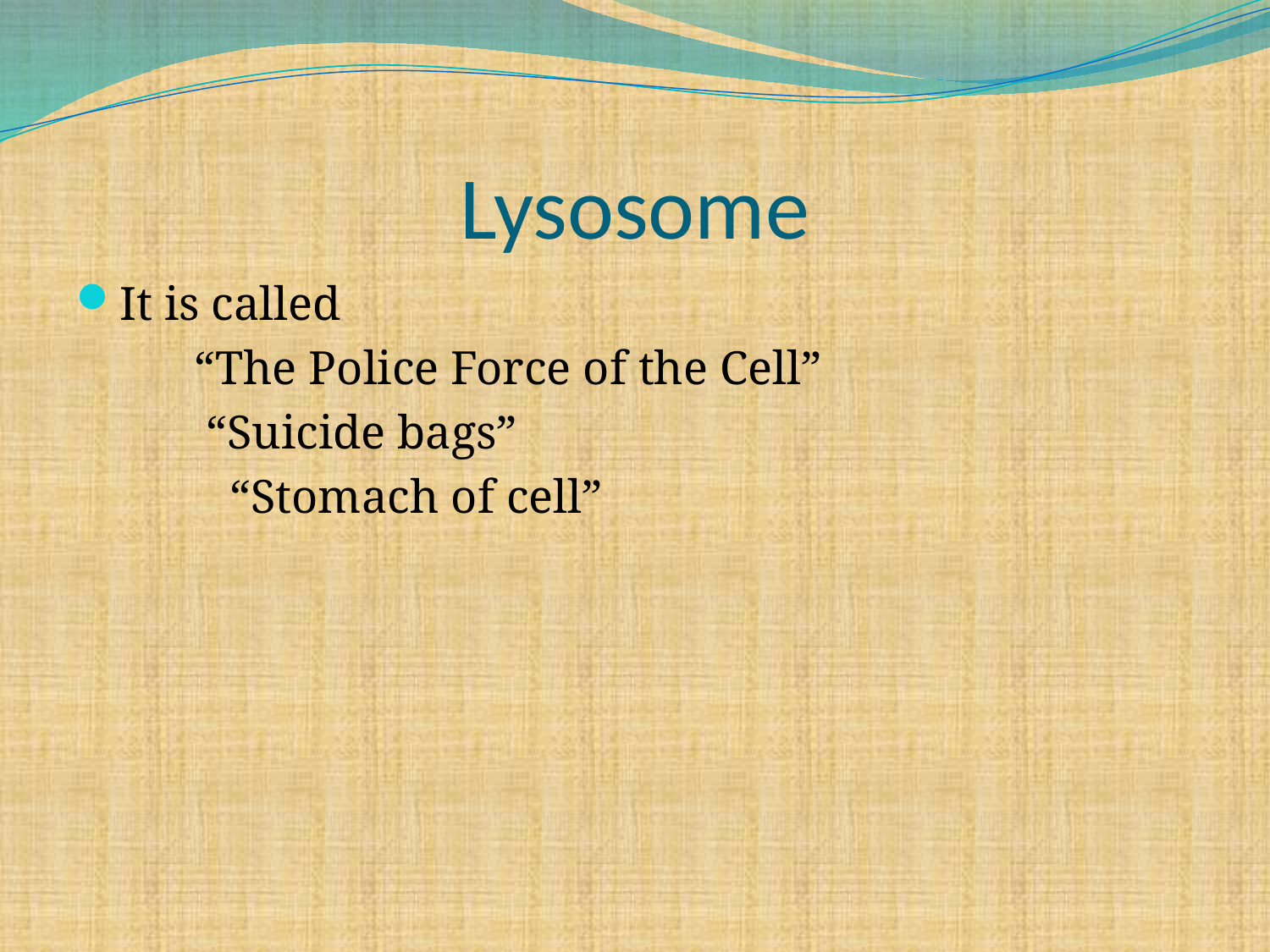

# Lysosome
It is called
          “The Police Force of the Cell”
           “Suicide bags”
             “Stomach of cell”